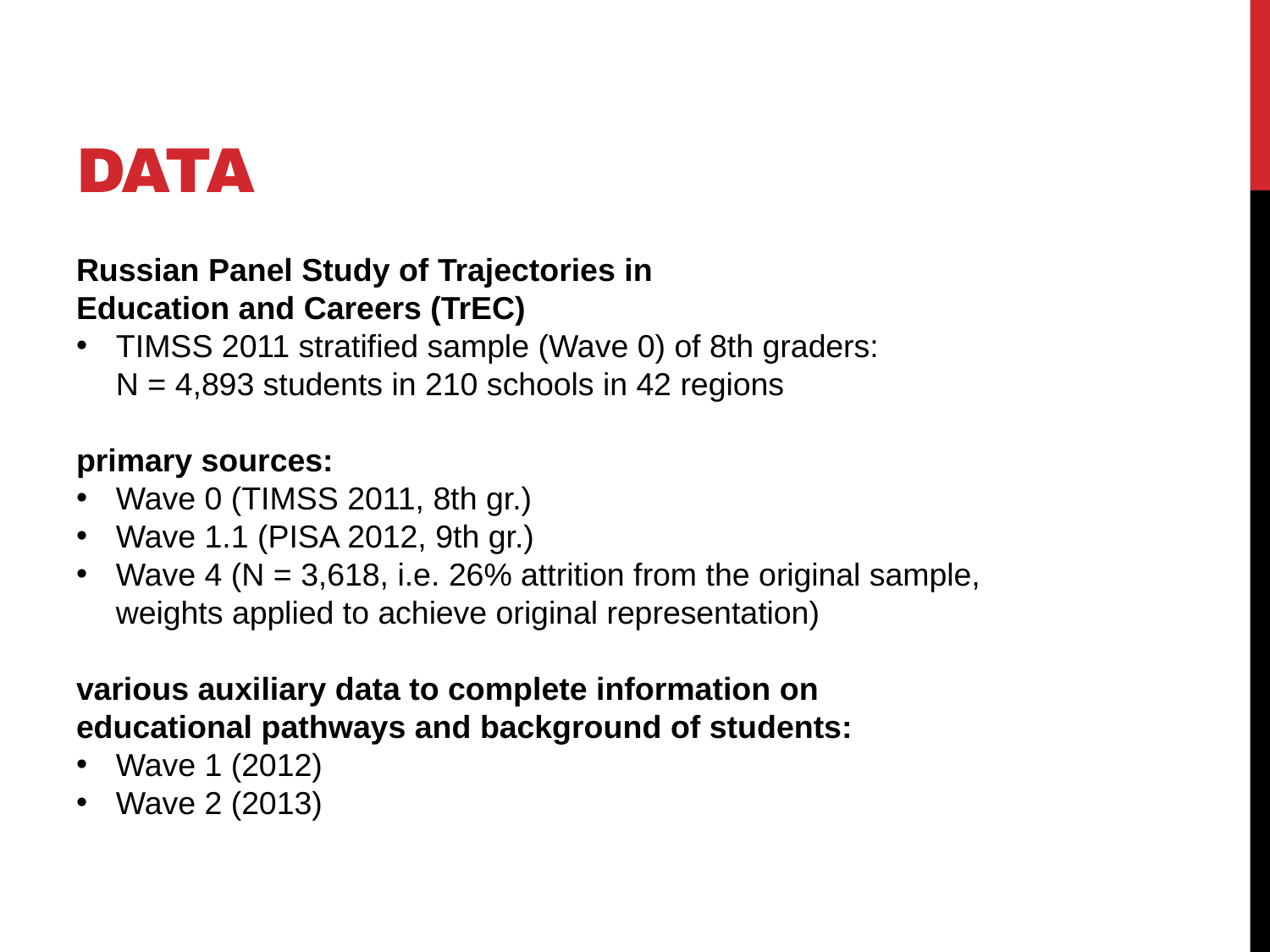

# DATA
Russian Panel Study of Trajectories in
Education and Careers (TrEC)
TIMSS 2011 stratified sample (Wave 0) of 8th graders:
N = 4,893 students in 210 schools in 42 regions

primary sources:
Wave 0 (TIMSS 2011, 8th gr.)
Wave 1.1 (PISA 2012, 9th gr.)
Wave 4 (N = 3,618, i.e. 26% attrition from the original sample,
weights applied to achieve original representation)

various auxiliary data to complete information on
educational pathways and background of students:
Wave 1 (2012)
Wave 2 (2013)